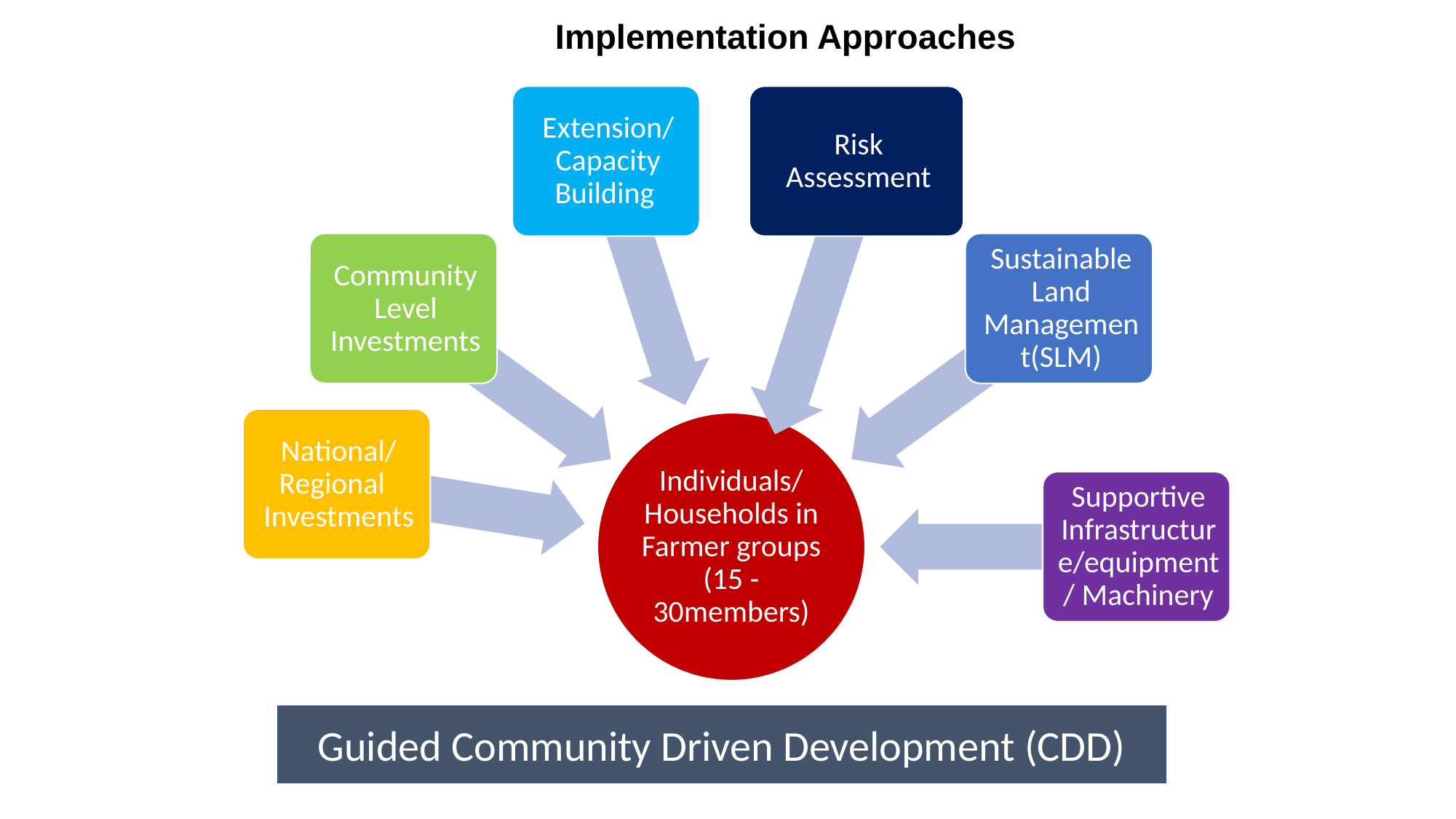

# Implementation Approaches
Individuals/Households in Farmer groups (15 - 30members)
National/Regional   Investments
Community Level Investments
Extension/Capacity Building
Risk Assessment
Sustainable Land Management(SLM)
Supportive Infrastructure/equipment/ Machinery
Guided Community Driven Development (CDD)